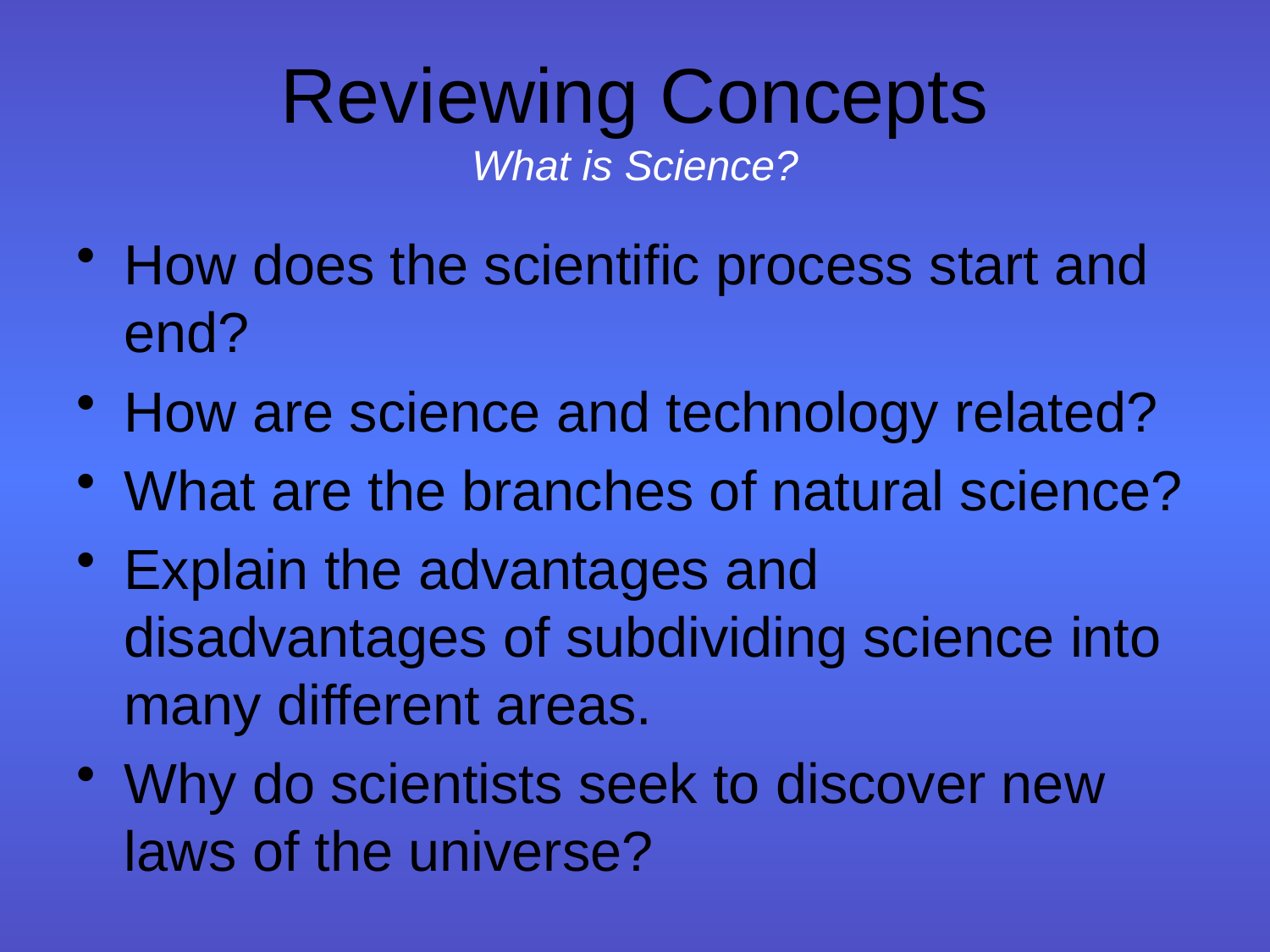

# Reviewing Concepts What is Science?
How does the scientific process start and end?
How are science and technology related?
What are the branches of natural science?
Explain the advantages and disadvantages of subdividing science into many different areas.
Why do scientists seek to discover new laws of the universe?